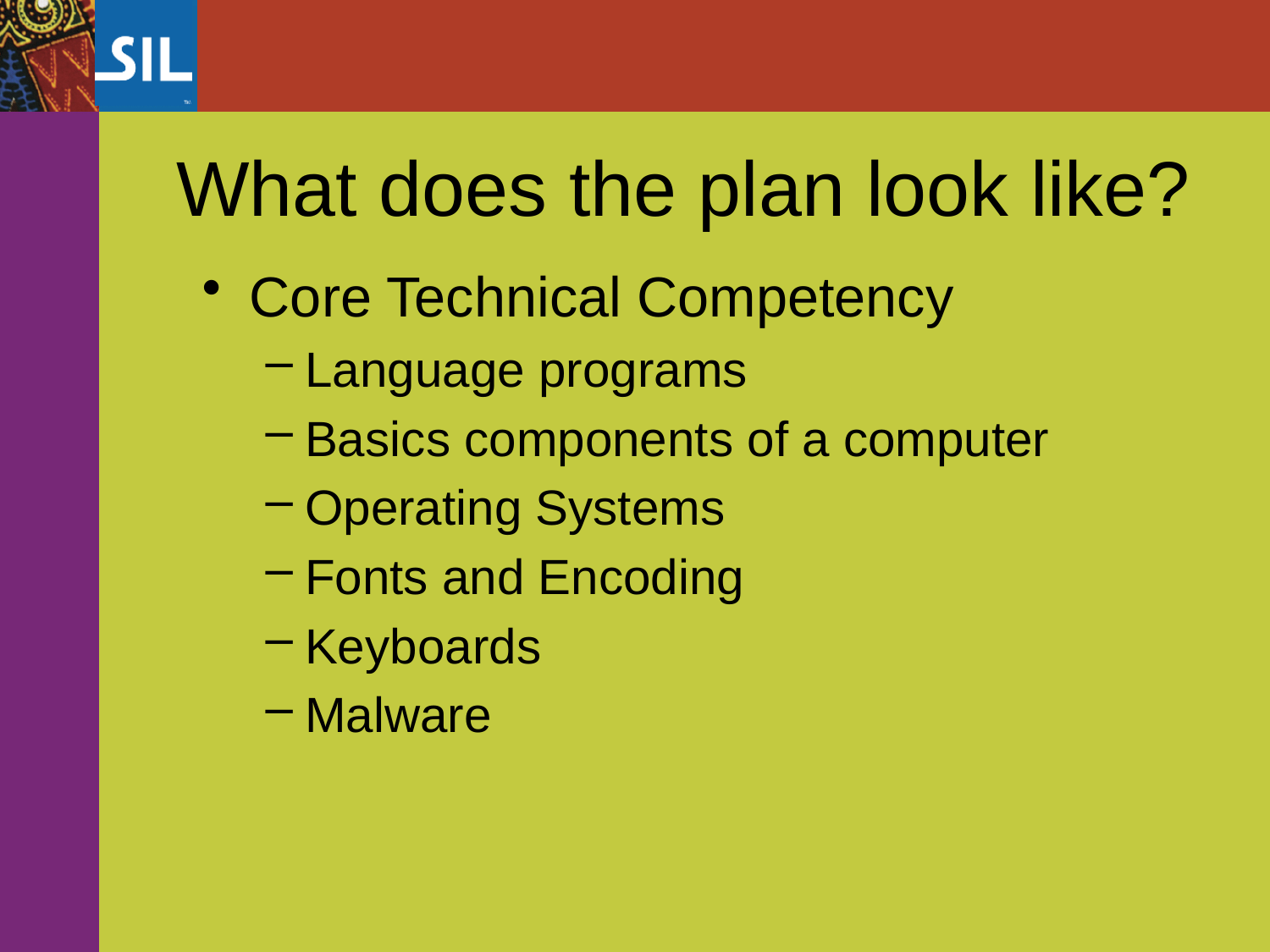

What does the plan look like?
Core Technical Competency
Language programs
Basics components of a computer
Operating Systems
Fonts and Encoding
Keyboards
Malware